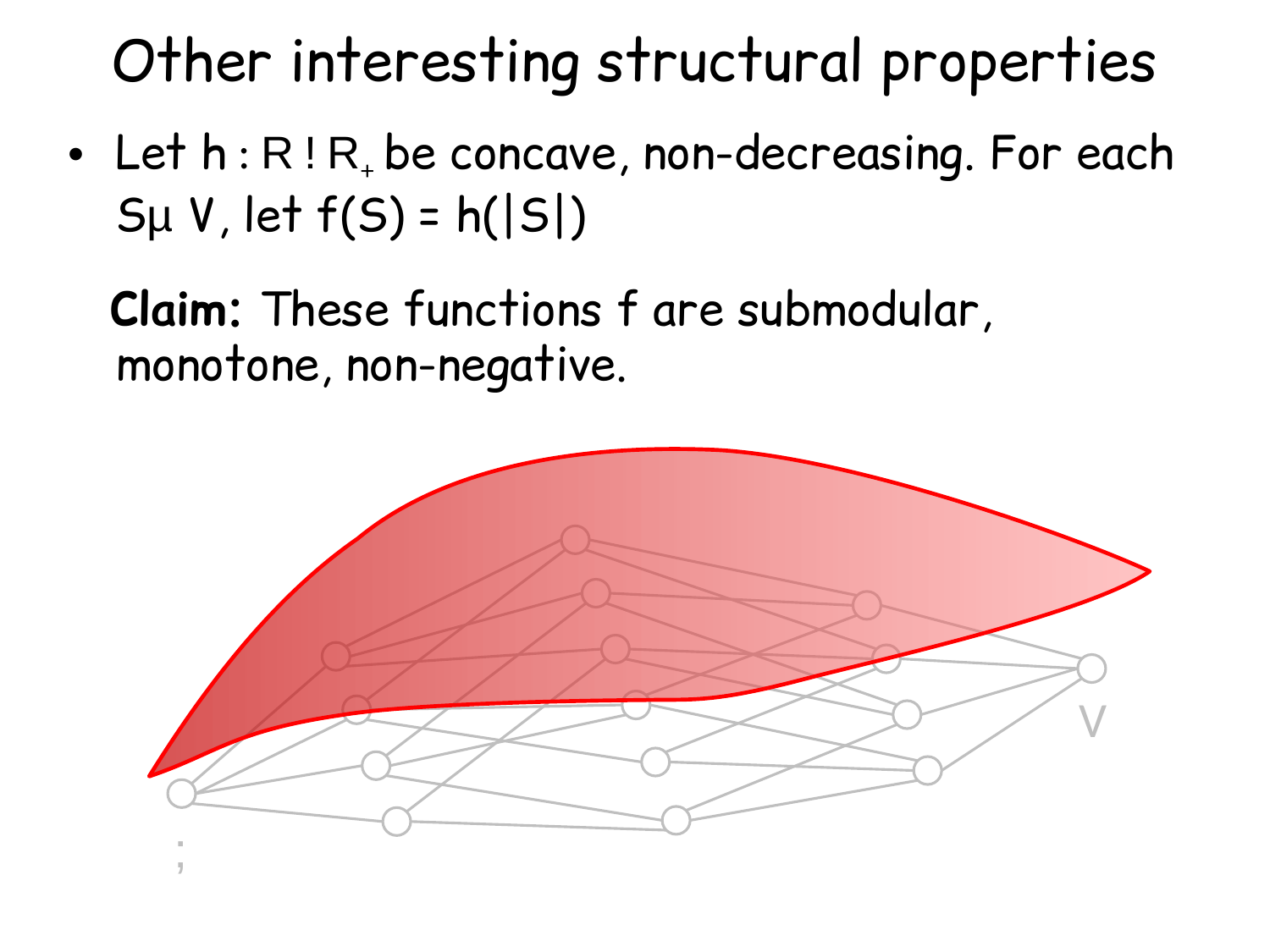

# Other interesting structural properties

Let h : R ! R+ be concave, non-decreasing. For each Sµ V, let f(S) = h(|S|)
    Claim: These functions f are submodular, monotone, non-negative.

V
;